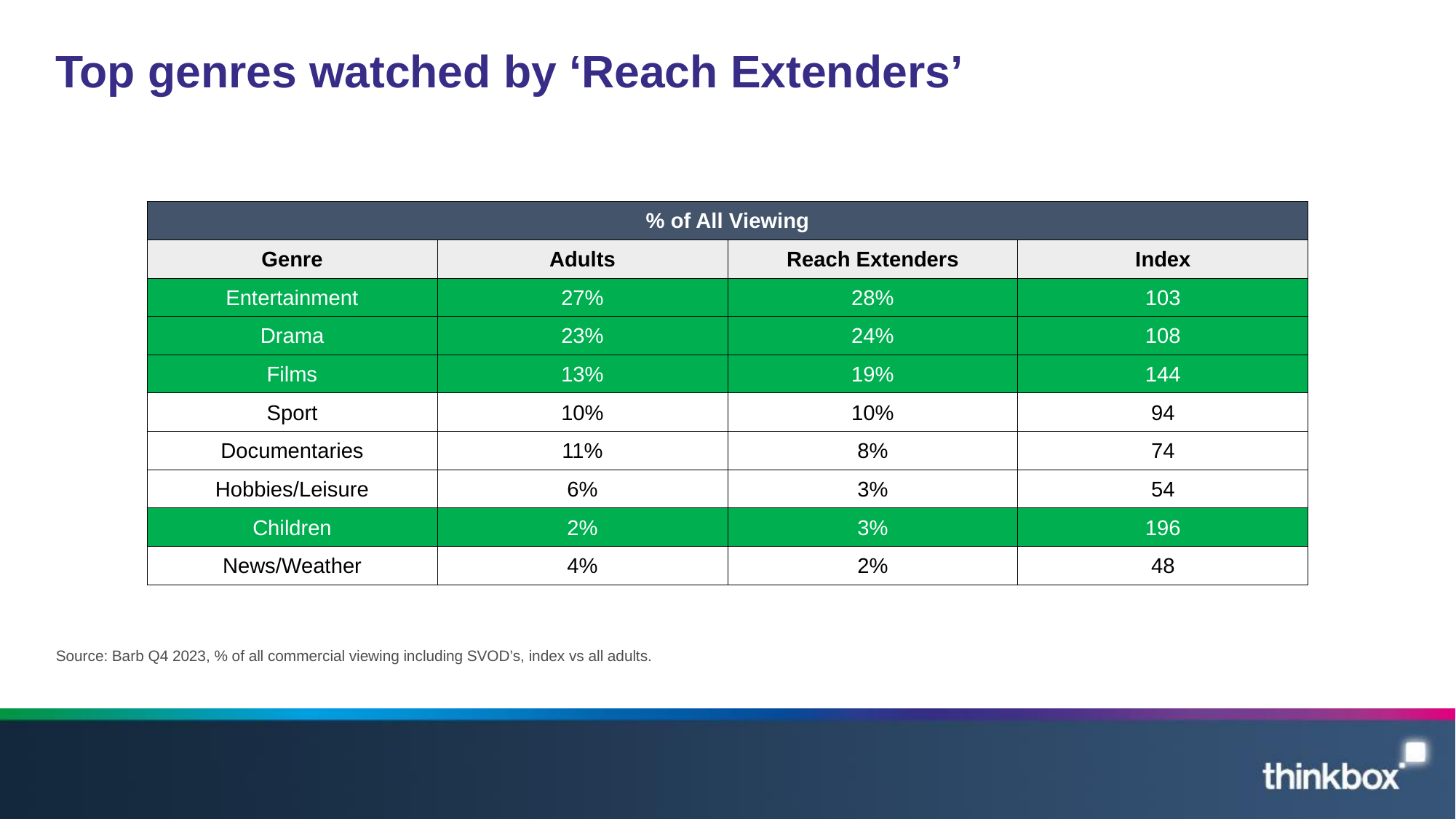

# Top genres watched by ‘Reach Extenders’
| % of All Viewing |  |  |  |
| --- | --- | --- | --- |
| Genre | Adults | Reach Extenders | Index |
| Entertainment | 27% | 28% | 103 |
| Drama | 23% | 24% | 108 |
| Films | 13% | 19% | 144 |
| Sport | 10% | 10% | 94 |
| Documentaries | 11% | 8% | 74 |
| Hobbies/Leisure | 6% | 3% | 54 |
| Children | 2% | 3% | 196 |
| News/Weather | 4% | 2% | 48 |
Source: Barb Q4 2023, % of all commercial viewing including SVOD’s, index vs all adults.